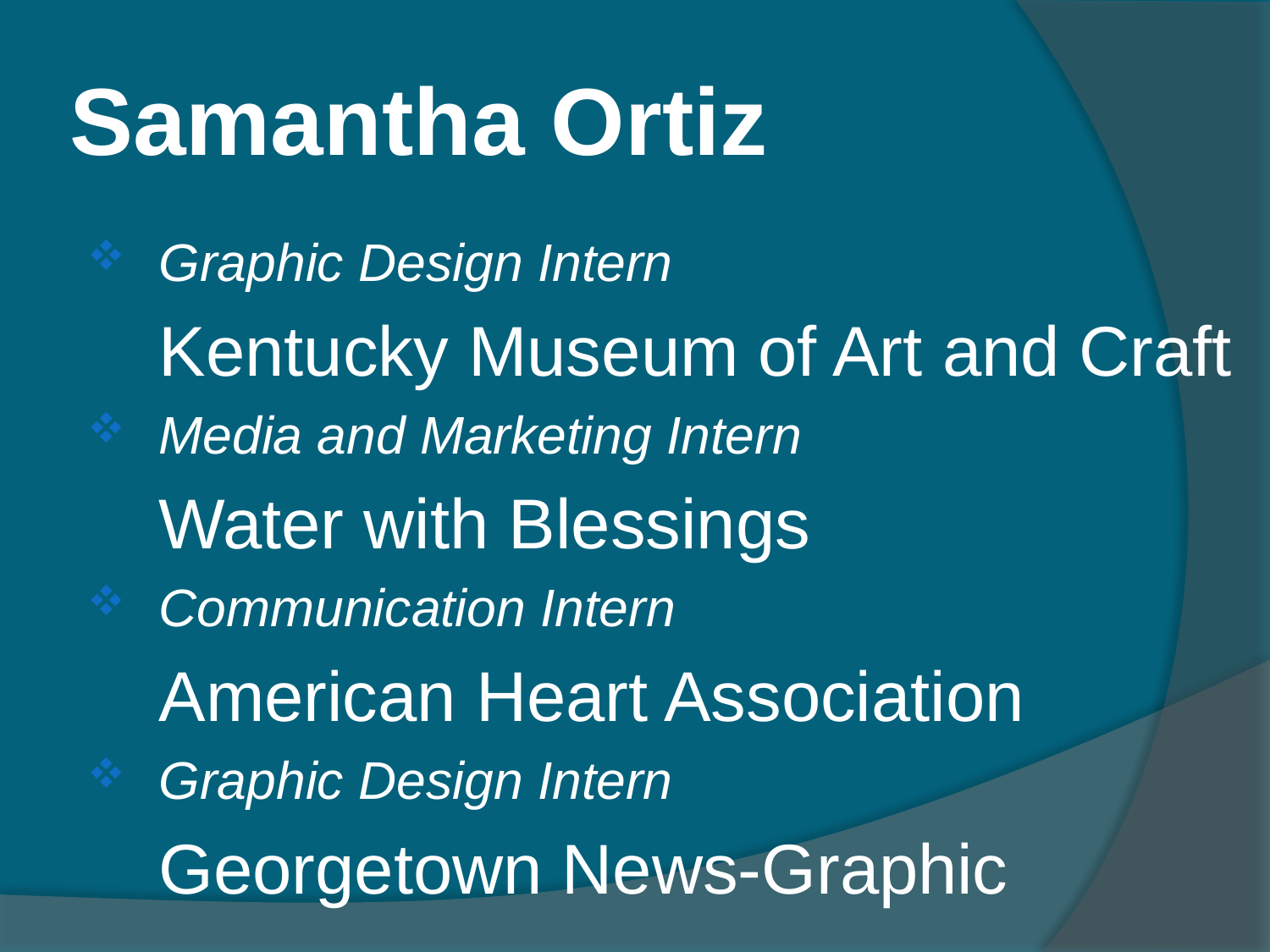

# Samantha Ortiz
Graphic Design Intern
	Kentucky Museum of Art and Craft
Media and Marketing Intern
	Water with Blessings
Communication Intern
	American Heart Association
Graphic Design Intern
	Georgetown News-Graphic